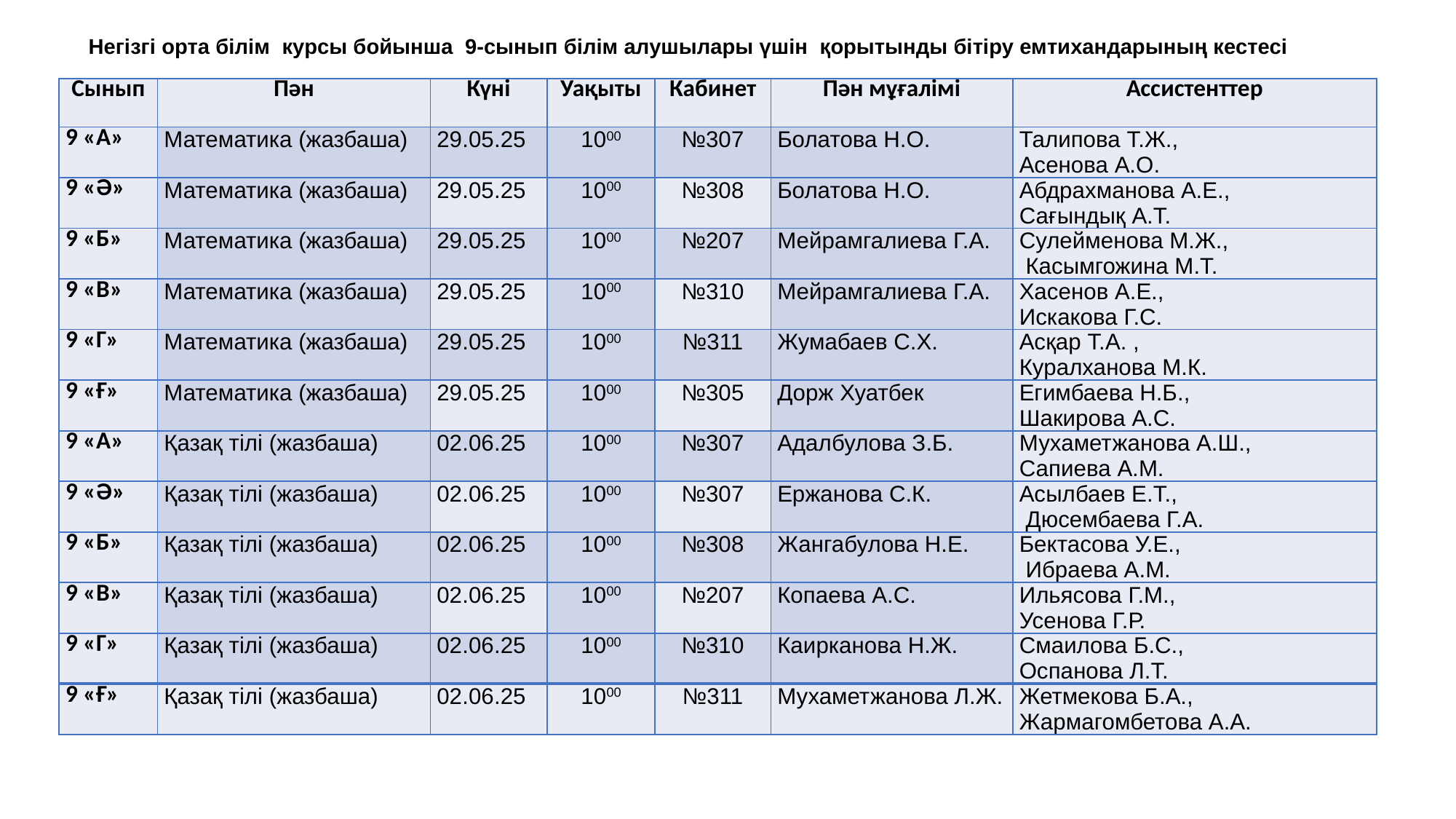

Негізгі орта білім  курсы бойынша  9-сынып білім алушылары үшін  қорытынды бітіру емтихандарының кестесі

| Сынып | Пән | Күні | Уақыты | Кабинет | Пән мұғалімі | Ассистенттер |
| --- | --- | --- | --- | --- | --- | --- |
| 9 «А» | Математика (жазбаша) | 29.05.25 | 1000 | №307 | Болатова Н.О. | Талипова Т.Ж., Асенова А.О. |
| 9 «Ә» | Математика (жазбаша) | 29.05.25 | 1000 | №308 | Болатова Н.О. | Абдрахманова А.Е., Сағындық А.Т. |
| 9 «Б» | Математика (жазбаша) | 29.05.25 | 1000 | №207 | Мейрамгалиева Г.А. | Сулейменова М.Ж., Касымгожина М.Т. |
| 9 «В» | Математика (жазбаша) | 29.05.25 | 1000 | №310 | Мейрамгалиева Г.А. | Хасенов А.Е., Искакова Г.С. |
| 9 «Г» | Математика (жазбаша) | 29.05.25 | 1000 | №311 | Жумабаев С.Х. | Асқар Т.А. , Куралханова М.К. |
| 9 «Ғ» | Математика (жазбаша) | 29.05.25 | 1000 | №305 | Дорж Хуатбек | Егимбаева Н.Б., Шакирова А.С. |
| 9 «А» | Қазақ тілі (жазбаша) | 02.06.25 | 1000 | №307 | Адалбулова З.Б. | Мухаметжанова А.Ш., Сапиева А.М. |
| 9 «Ә» | Қазақ тілі (жазбаша) | 02.06.25 | 1000 | №307 | Ержанова С.К. | Асылбаев Е.Т., Дюсембаева Г.А. |
| 9 «Б» | Қазақ тілі (жазбаша) | 02.06.25 | 1000 | №308 | Жангабулова Н.Е. | Бектасова У.Е., Ибраева А.М. |
| 9 «В» | Қазақ тілі (жазбаша) | 02.06.25 | 1000 | №207 | Копаева А.С. | Ильясова Г.М., Усенова Г.Р. |
| 9 «Г» | Қазақ тілі (жазбаша) | 02.06.25 | 1000 | №310 | Каирканова Н.Ж. | Смаилова Б.С., Оспанова Л.Т. |
| 9 «Ғ» | Қазақ тілі (жазбаша) | 02.06.25 | 1000 | №311 | Мухаметжанова Л.Ж. | Жетмекова Б.А., Жармагомбетова А.А. |